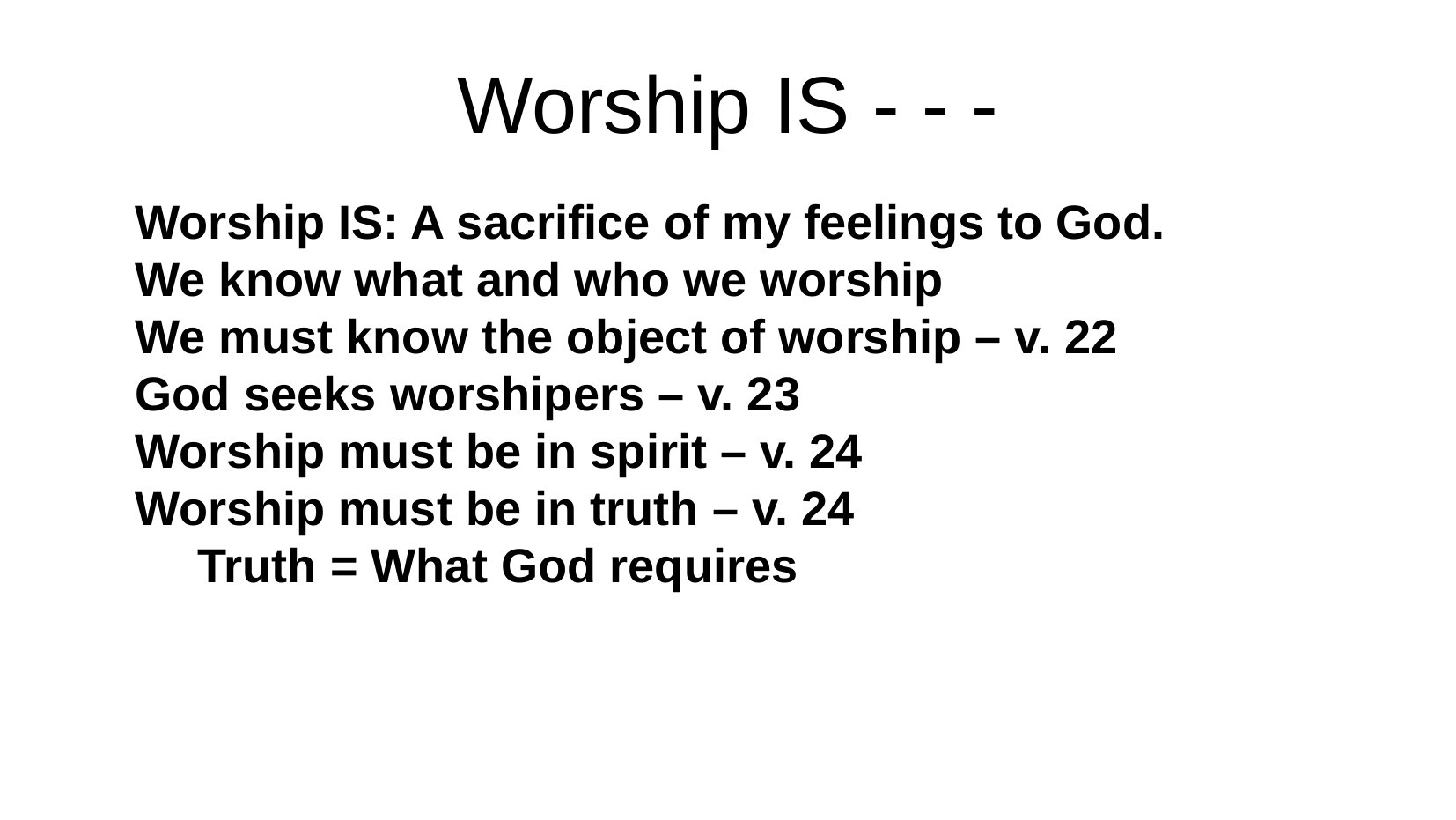

Worship IS - - -
Worship IS: A sacrifice of my feelings to God.
We know what and who we worship
We must know the object of worship – v. 22
God seeks worshipers – v. 23
Worship must be in spirit – v. 24
Worship must be in truth – v. 24
Truth = What God requires